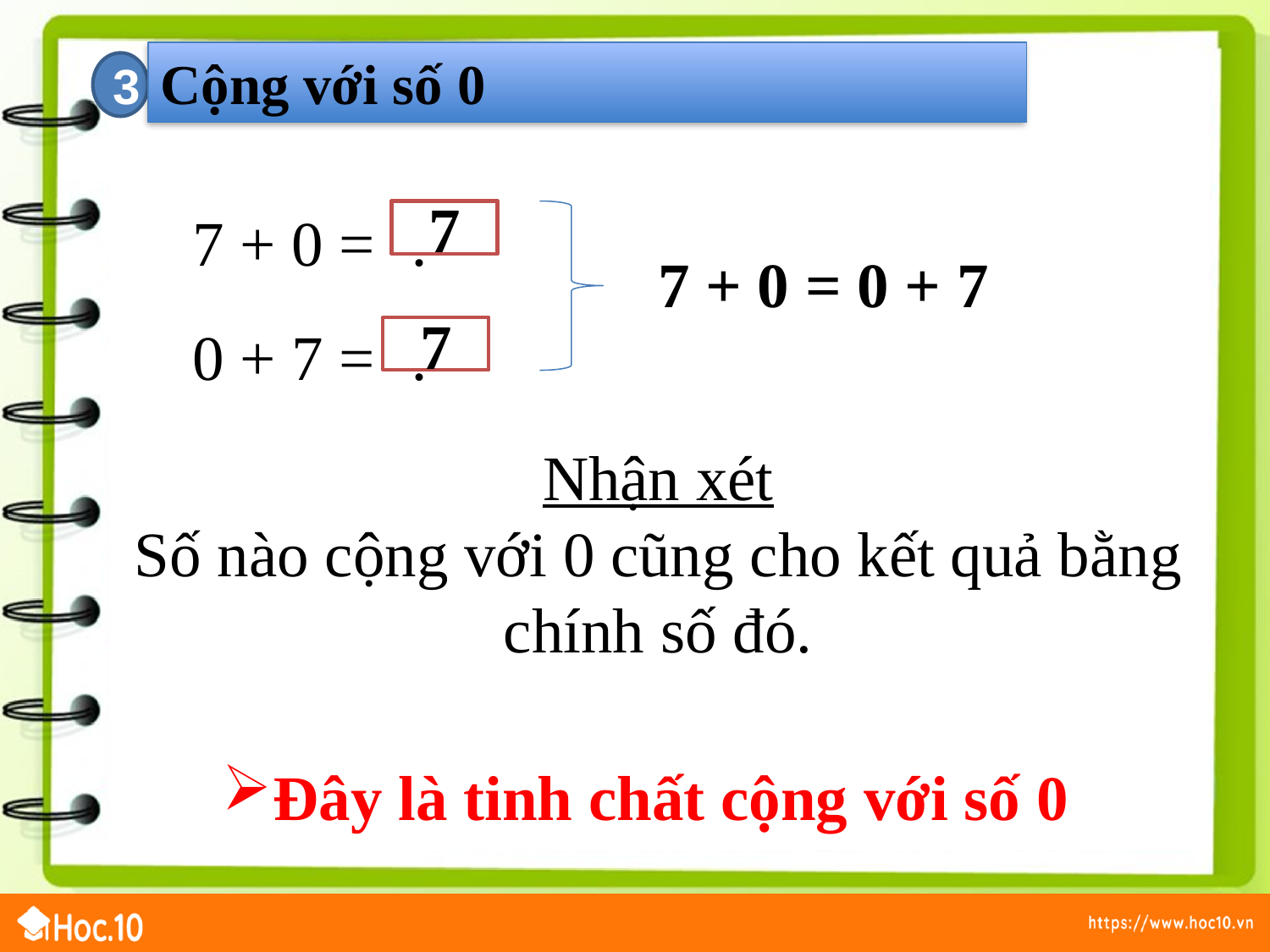

Cộng với số 0
3
7 + 0 =  ?
0 + 7 =  ?
7

7 + 0 = 0 + 7
7
Nhận xét
Số nào cộng với 0 cũng cho kết quả bằng chính số đó.
Đây là tinh chất cộng với số 0